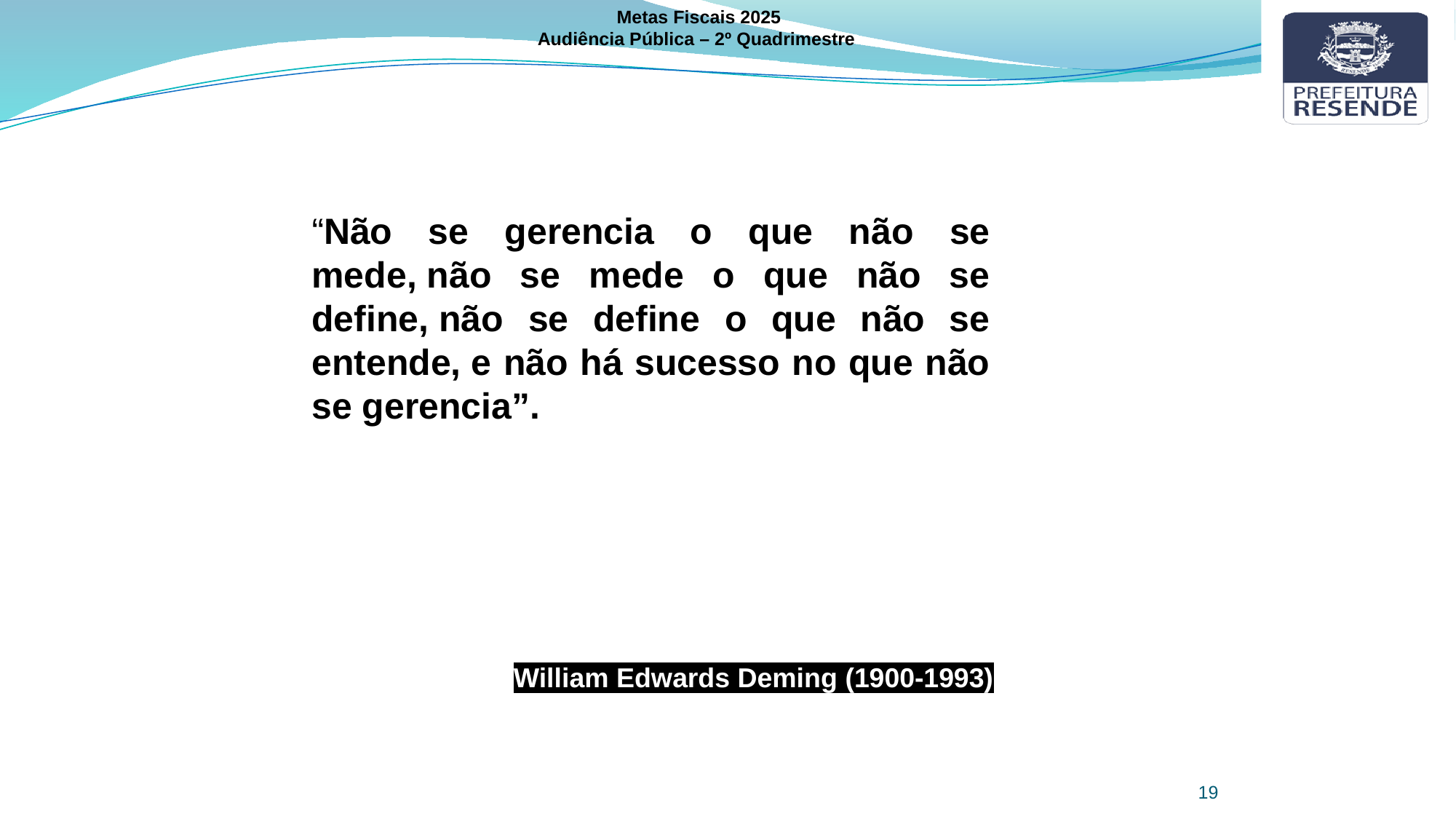

Metas Fiscais 2025
Audiência Pública – 2º Quadrimestre
“Não se gerencia o que não se mede, não se mede o que não se define, não se define o que não se entende, e não há sucesso no que não se gerencia”.
William Edwards Deming (1900-1993)
19